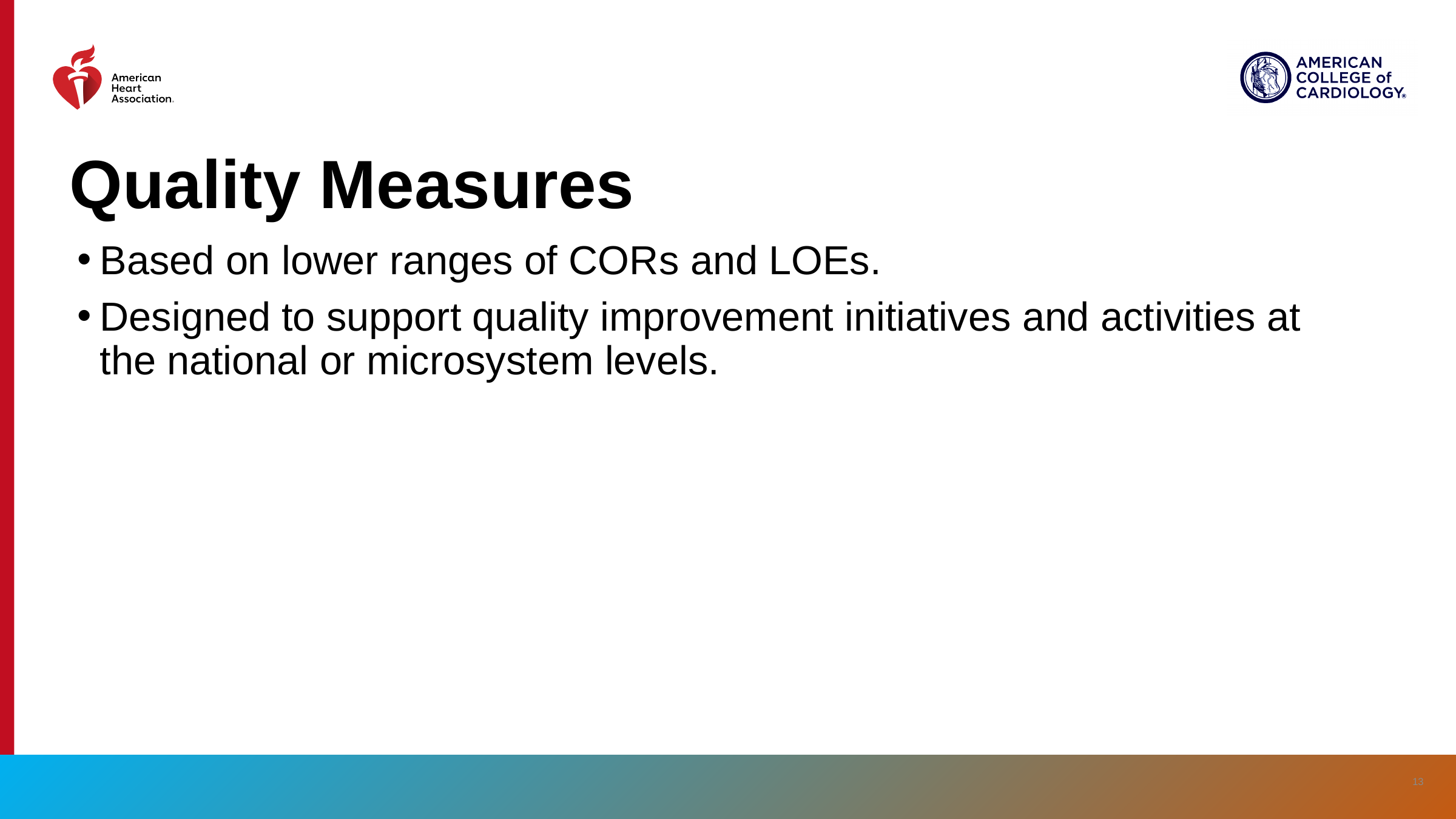

# Quality Measures
Based on lower ranges of CORs and LOEs.
Designed to support quality improvement initiatives and activities at the national or microsystem levels.
13